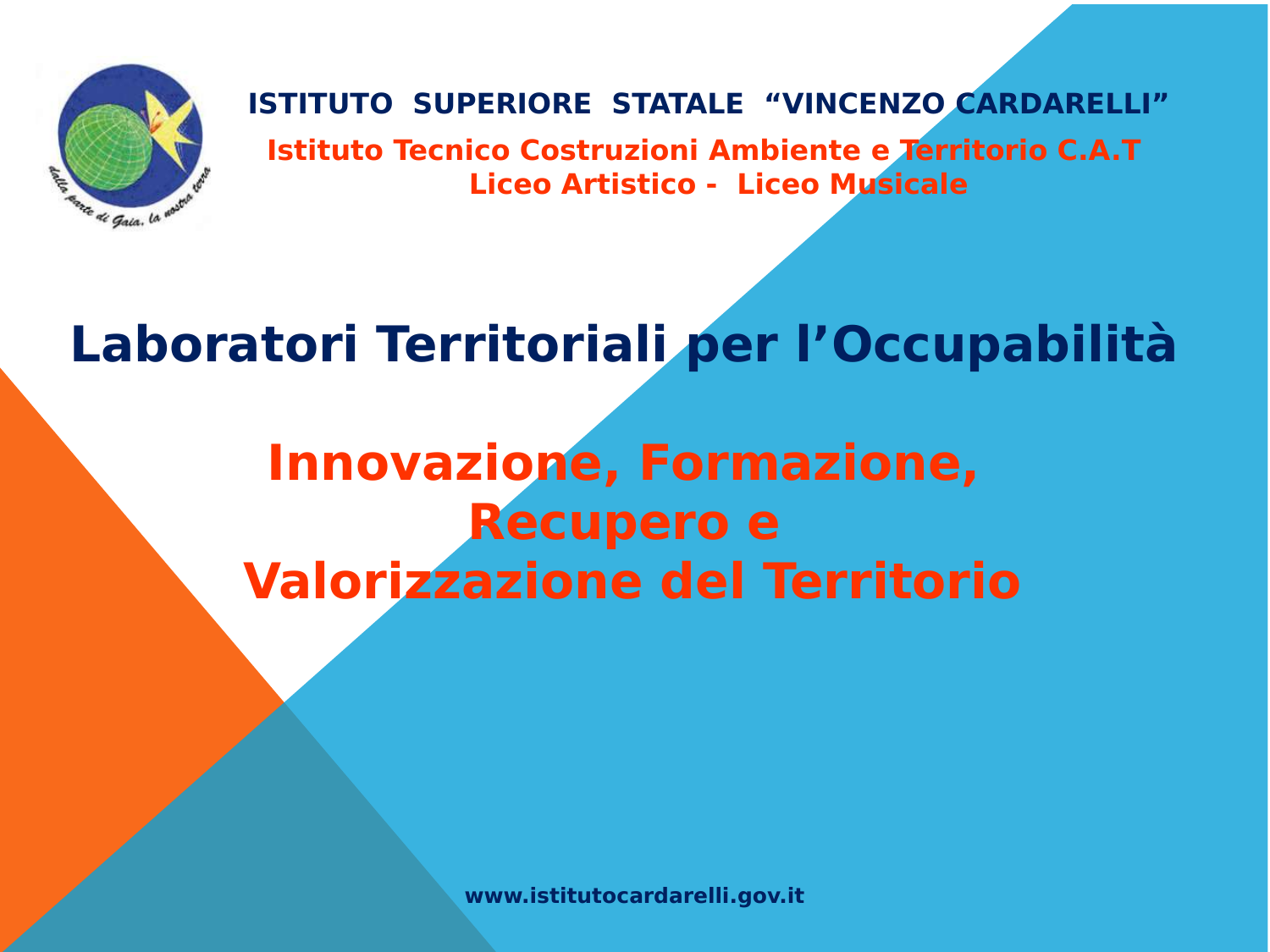

# Istituto  Superiore  Statale  “Vincenzo Cardarelli”
Istituto Tecnico Costruzioni Ambiente e Territorio C.A.T
  Liceo Artistico -  Liceo Musicale
Laboratori Territoriali per l’Occupabilità

Innovazione, Formazione,
Recupero e
Valorizzazione del Territorio

www.istitutocardarelli.gov.it